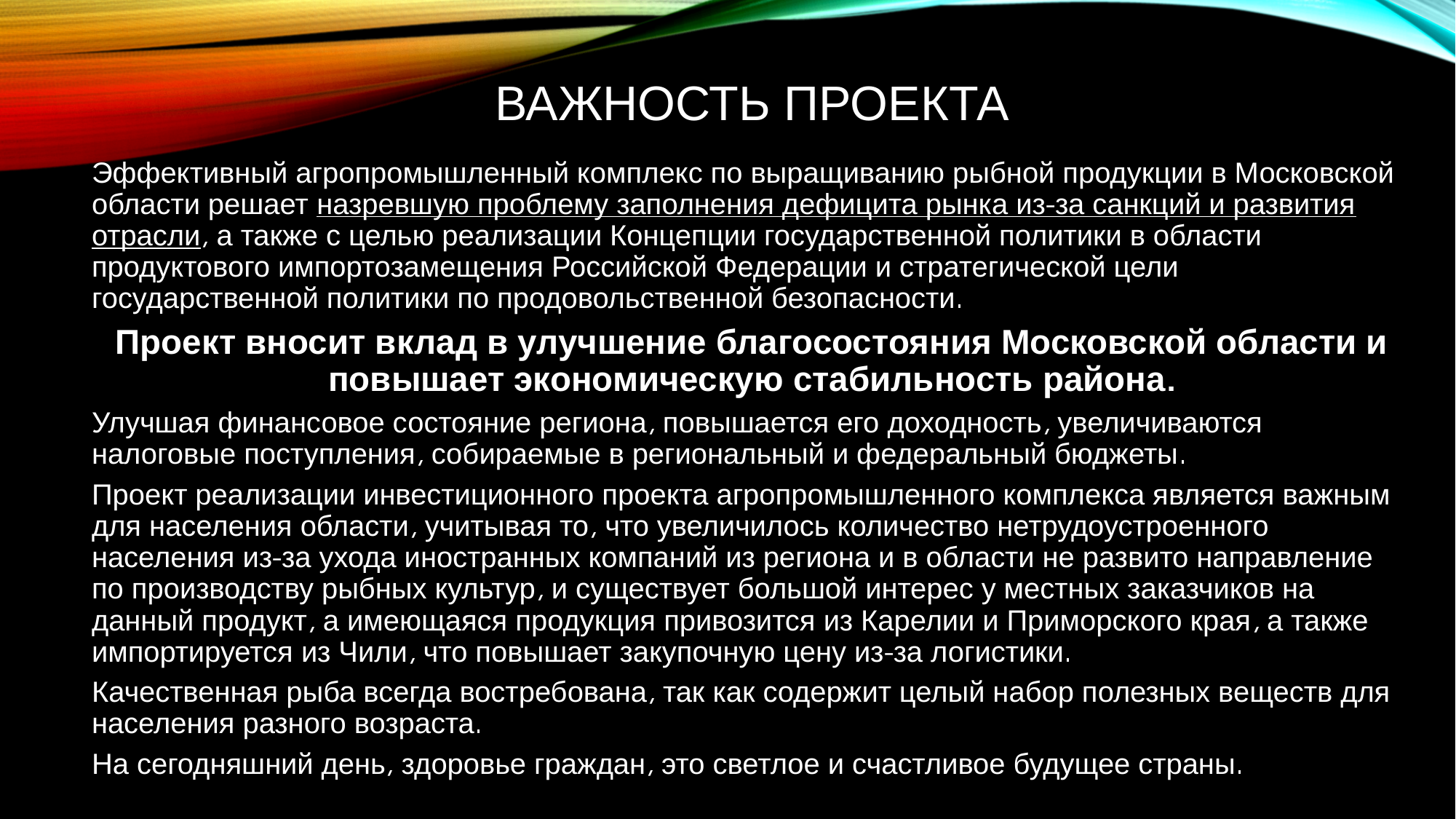

Важность ПРОЕКТА
Эффективный агропромышленный комплекс по выращиванию рыбной продукции в Московской области решает назревшую проблему заполнения дефицита рынка из-за санкций и развития отрасли, а также с целью реализации Концепции государственной политики в области продуктового импортозамещения Российской Федерации и стратегической цели государственной политики по продовольственной безопасности.
Проект вносит вклад в улучшение благосостояния Московской области и повышает экономическую стабильность района.
Улучшая финансовое состояние региона, повышается его доходность, увеличиваются налоговые поступления, собираемые в региональный и федеральный бюджеты.
Проект реализации инвестиционного проекта агропромышленного комплекса является важным для населения области, учитывая то, что увеличилось количество нетрудоустроенного населения из-за ухода иностранных компаний из региона и в области не развито направление по производству рыбных культур, и существует большой интерес у местных заказчиков на данный продукт, а имеющаяся продукция привозится из Карелии и Приморского края, а также импортируется из Чили, что повышает закупочную цену из-за логистики.
Качественная рыба всегда востребована, так как содержит целый набор полезных веществ для населения разного возраста.
На сегодняшний день, здоровье граждан, это светлое и счастливое будущее страны.